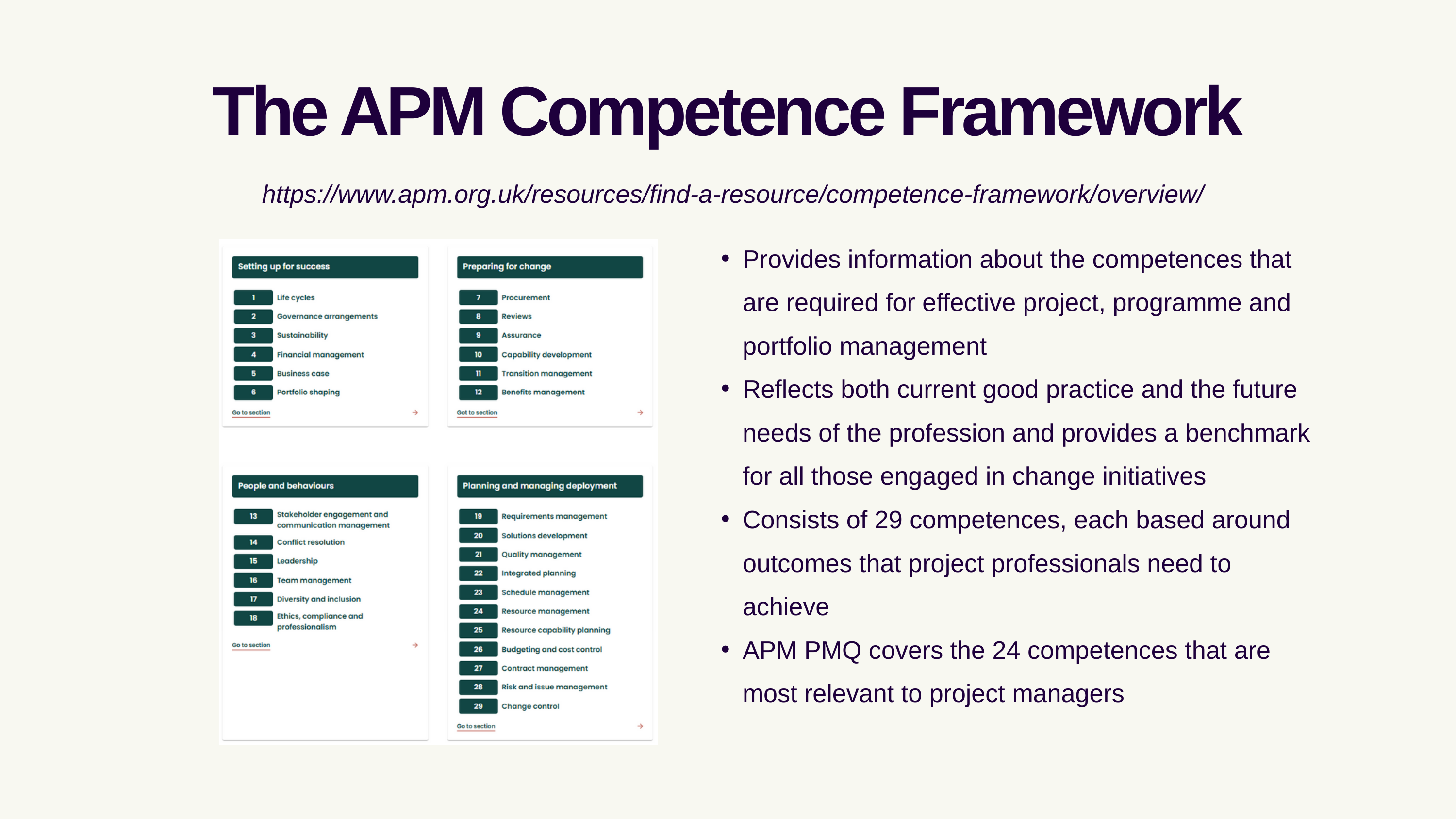

The APM Competence Framework
https://www.apm.org.uk/resources/find-a-resource/competence-framework/overview/
Provides information about the competences that are required for effective project, programme and portfolio management
Reflects both current good practice and the future needs of the profession and provides a benchmark for all those engaged in change initiatives
Consists of 29 competences, each based around outcomes that project professionals need to achieve
APM PMQ covers the 24 competences that are most relevant to project managers